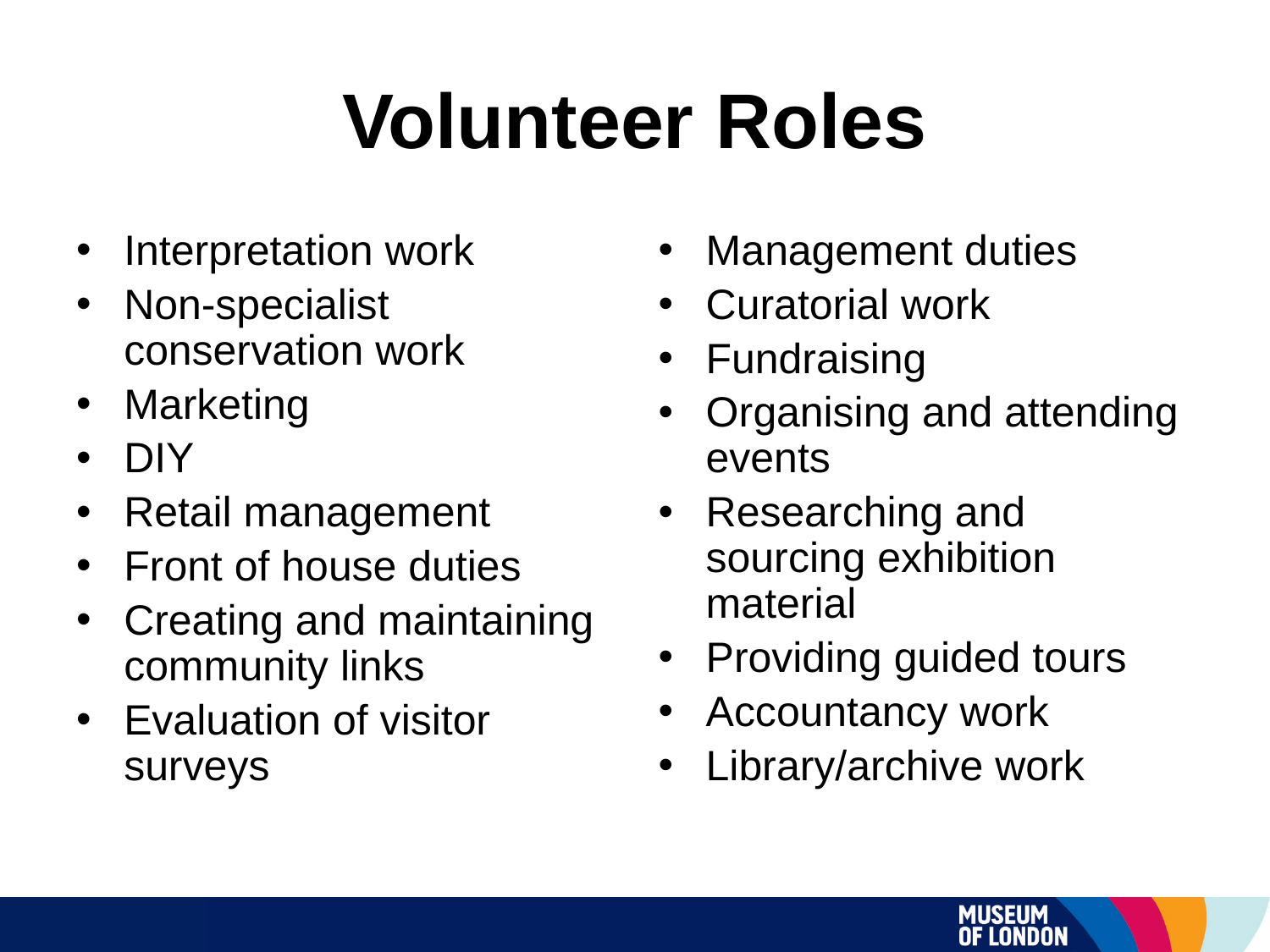

# Volunteer Roles
Interpretation work
Non-specialist conservation work
Marketing
DIY
Retail management
Front of house duties
Creating and maintaining community links
Evaluation of visitor surveys
Management duties
Curatorial work
Fundraising
Organising and attending events
Researching and sourcing exhibition material
Providing guided tours
Accountancy work
Library/archive work